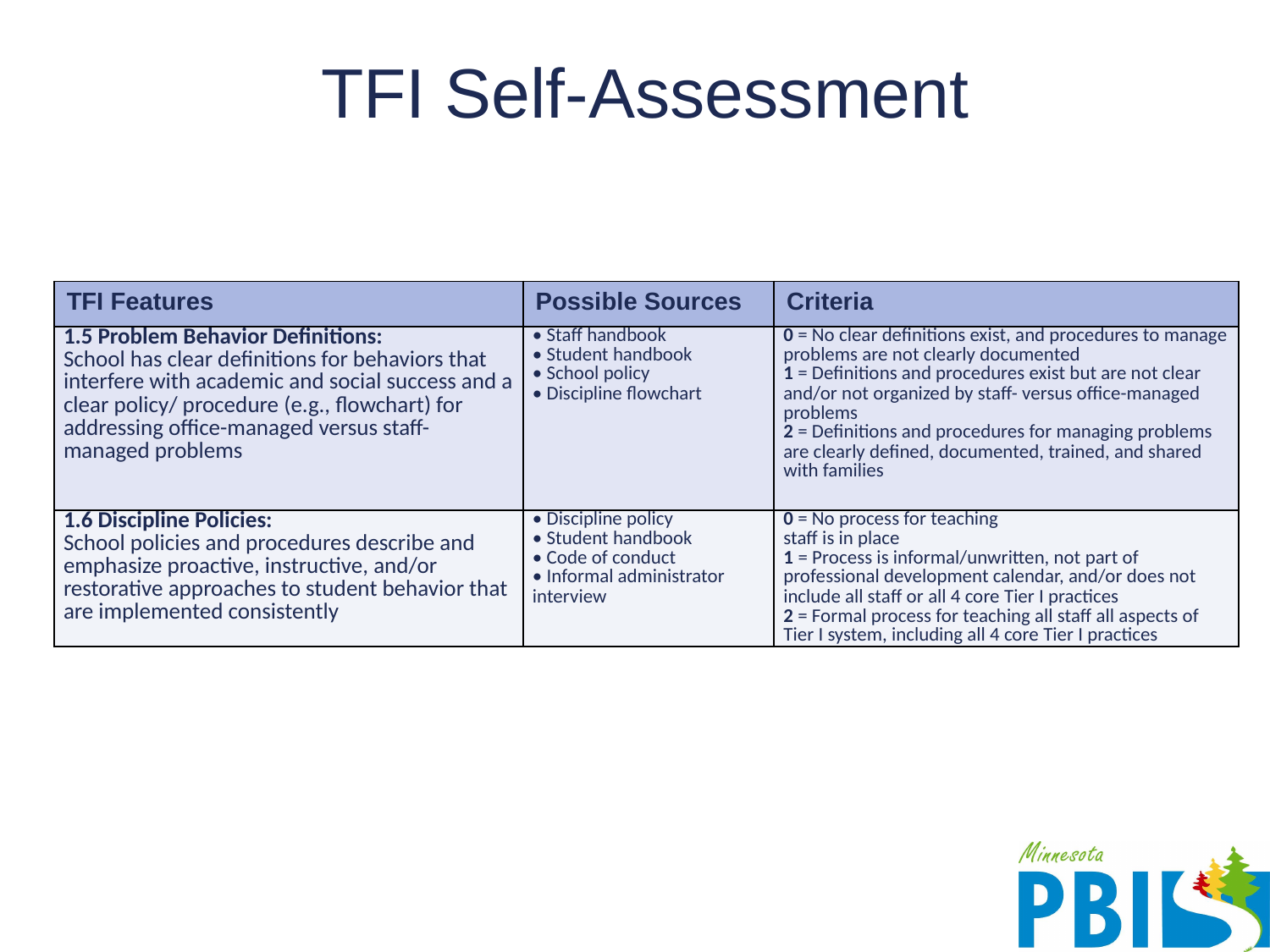

# TFI Self-Assessment
| TFI Features | Possible Sources | Criteria |
| --- | --- | --- |
| 1.5 Problem Behavior Definitions: School has clear definitions for behaviors that interfere with academic and social success and a clear policy/ procedure (e.g., flowchart) for addressing office-managed versus staff-managed problems | • Staff handbook • Student handbook • School policy • Discipline flowchart | 0 = No clear definitions exist, and procedures to manage problems are not clearly documented 1 = Definitions and procedures exist but are not clear and/or not organized by staff- versus office-managed problems 2 = Definitions and procedures for managing problems are clearly defined, documented, trained, and shared with families |
| 1.6 Discipline Policies: School policies and procedures describe and emphasize proactive, instructive, and/or restorative approaches to student behavior that are implemented consistently | • Discipline policy • Student handbook • Code of conduct • Informal administrator interview | 0 = No process for teaching staff is in place 1 = Process is informal/unwritten, not part of professional development calendar, and/or does not include all staff or all 4 core Tier I practices 2 = Formal process for teaching all staff all aspects of Tier I system, including all 4 core Tier I practices |